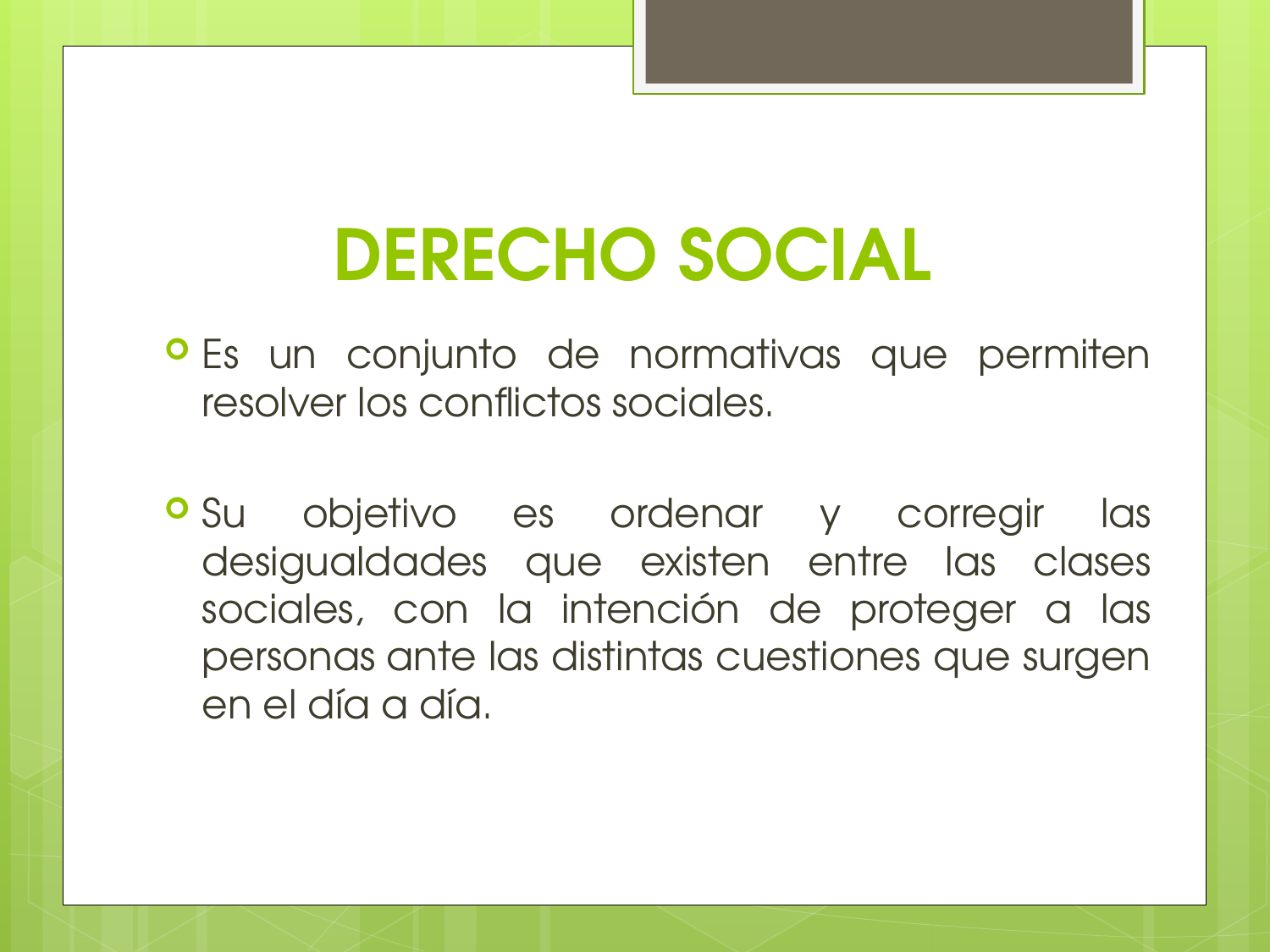

# DERECHO SOCIAL
Es un conjunto de normativas que permiten resolver los conflictos sociales.

Su objetivo es ordenar y corregir las desigualdades que existen entre las clases sociales, con la intención de proteger a las personas ante las distintas cuestiones que surgen en el día a día.